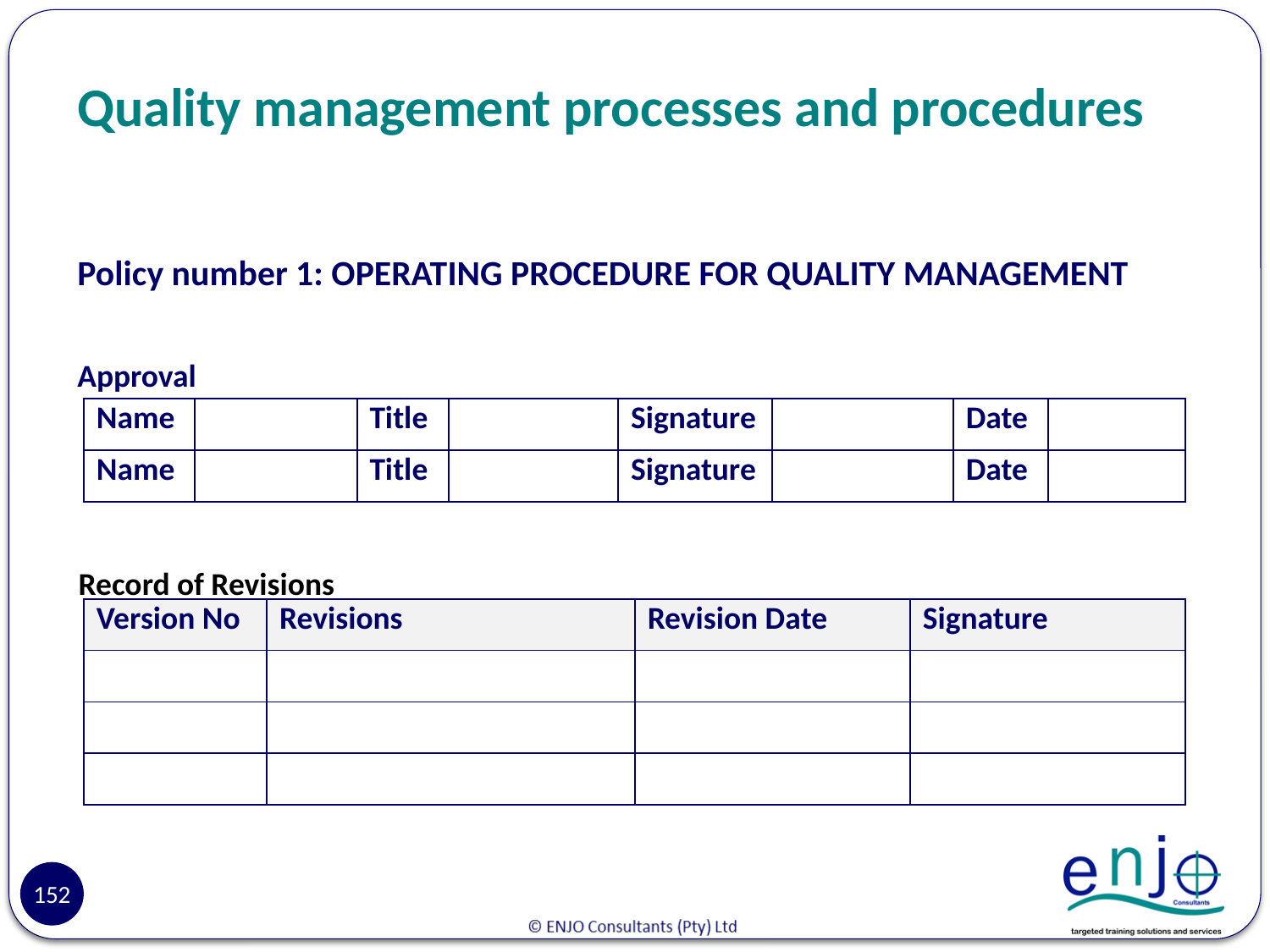

# Quality management processes and procedures
Policy number 1: OPERATING PROCEDURE FOR QUALITY MANAGEMENT

Approval

| Name |  | Title |  | Signature |  | Date |  |
| --- | --- | --- | --- | --- | --- | --- | --- |
| Name |  | Title |  | Signature |  | Date |  |
Record of Revisions
| Version No | Revisions | Revision Date | Signature |
| --- | --- | --- | --- |
|  |  |  |  |
|  |  |  |  |
|  |  |  |  |
152